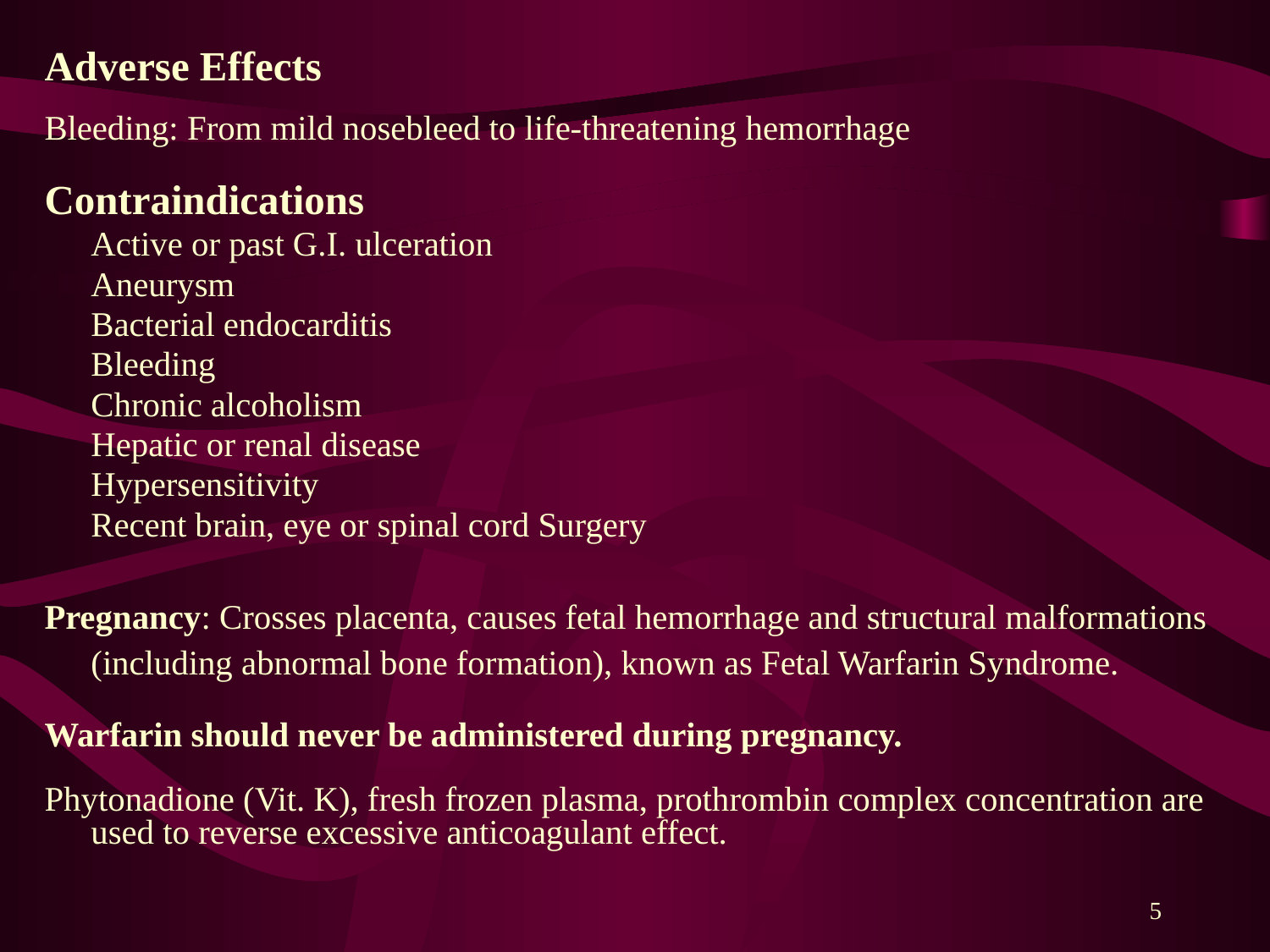

Adverse Effects

Bleeding: From mild nosebleed to life-threatening hemorrhage

Contraindications
	Active or past G.I. ulceration
	Aneurysm
	Bacterial endocarditis
	Bleeding
	Chronic alcoholism
	Hepatic or renal disease
	Hypersensitivity
	Recent brain, eye or spinal cord Surgery

Pregnancy: Crosses placenta, causes fetal hemorrhage and structural malformations (including abnormal bone formation), known as Fetal Warfarin Syndrome.

Warfarin should never be administered during pregnancy.

Phytonadione (Vit. K), fresh frozen plasma, prothrombin complex concentration are used to reverse excessive anticoagulant effect.
5